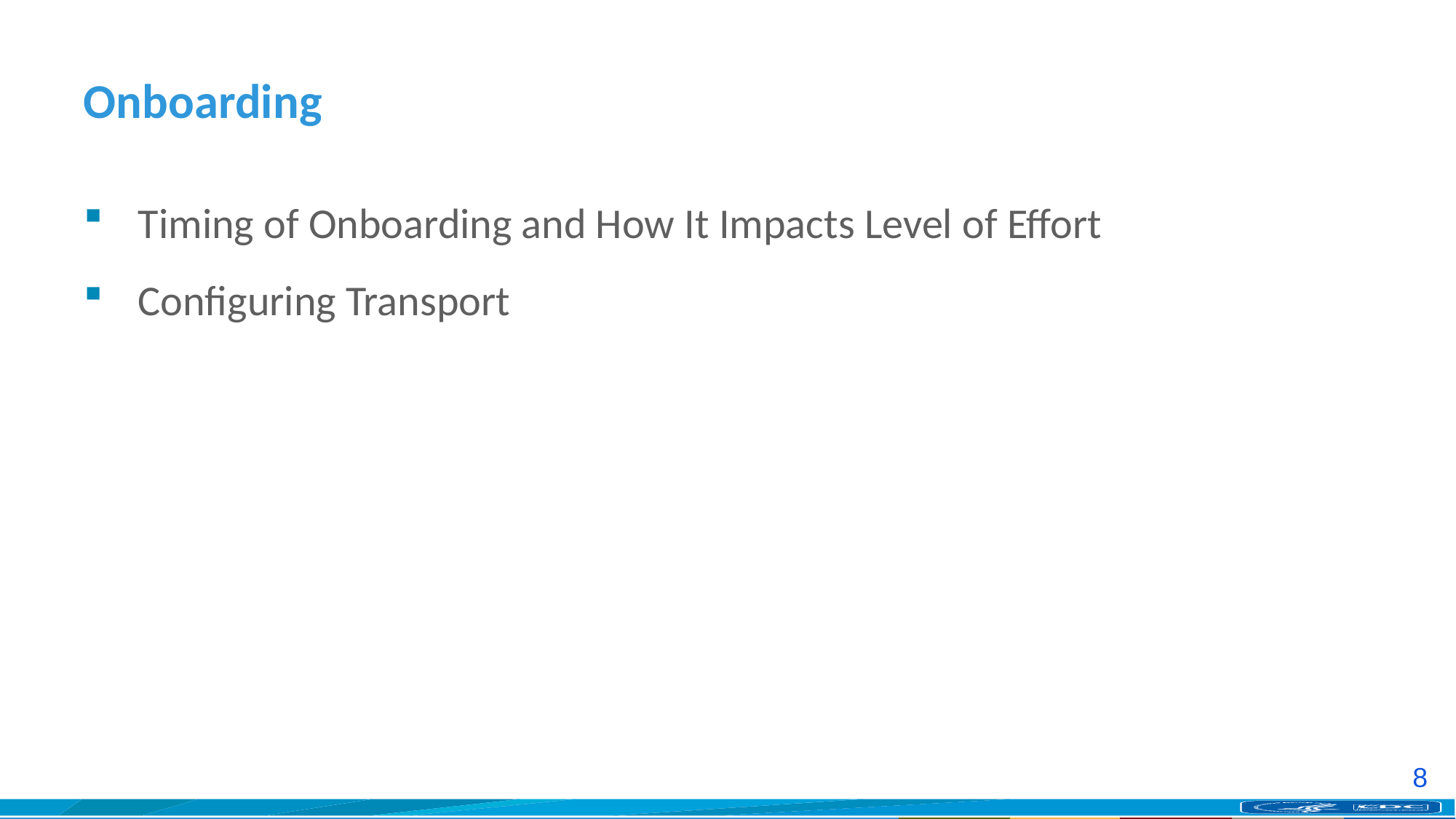

# Onboarding

Timing of Onboarding and How It Impacts Level of Effort
Configuring Transport